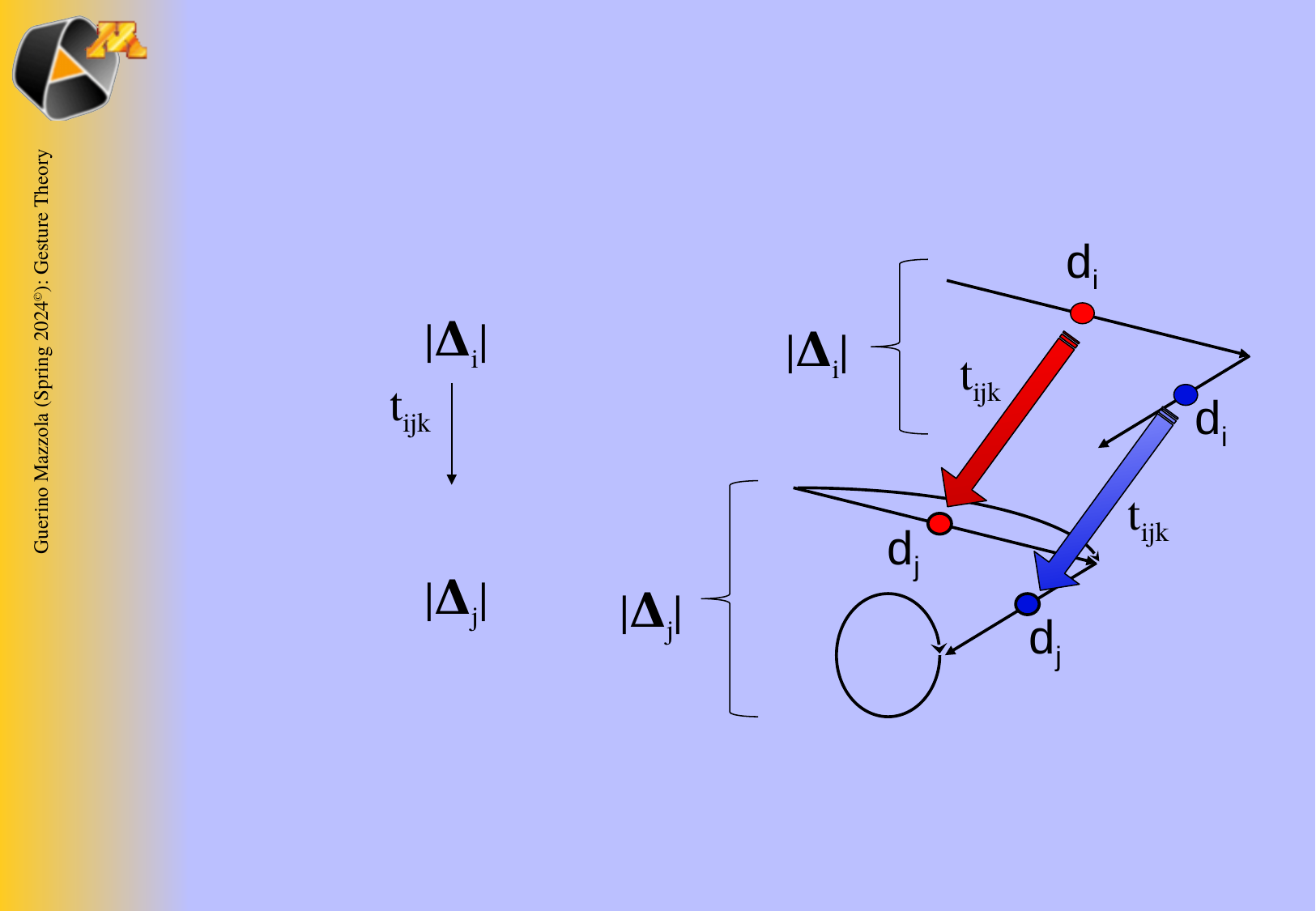

di

tijk

dj

   |𝚫i|
tijk

   |𝚫j|
|𝚫i|
di

dj
tijk

|𝚫j|